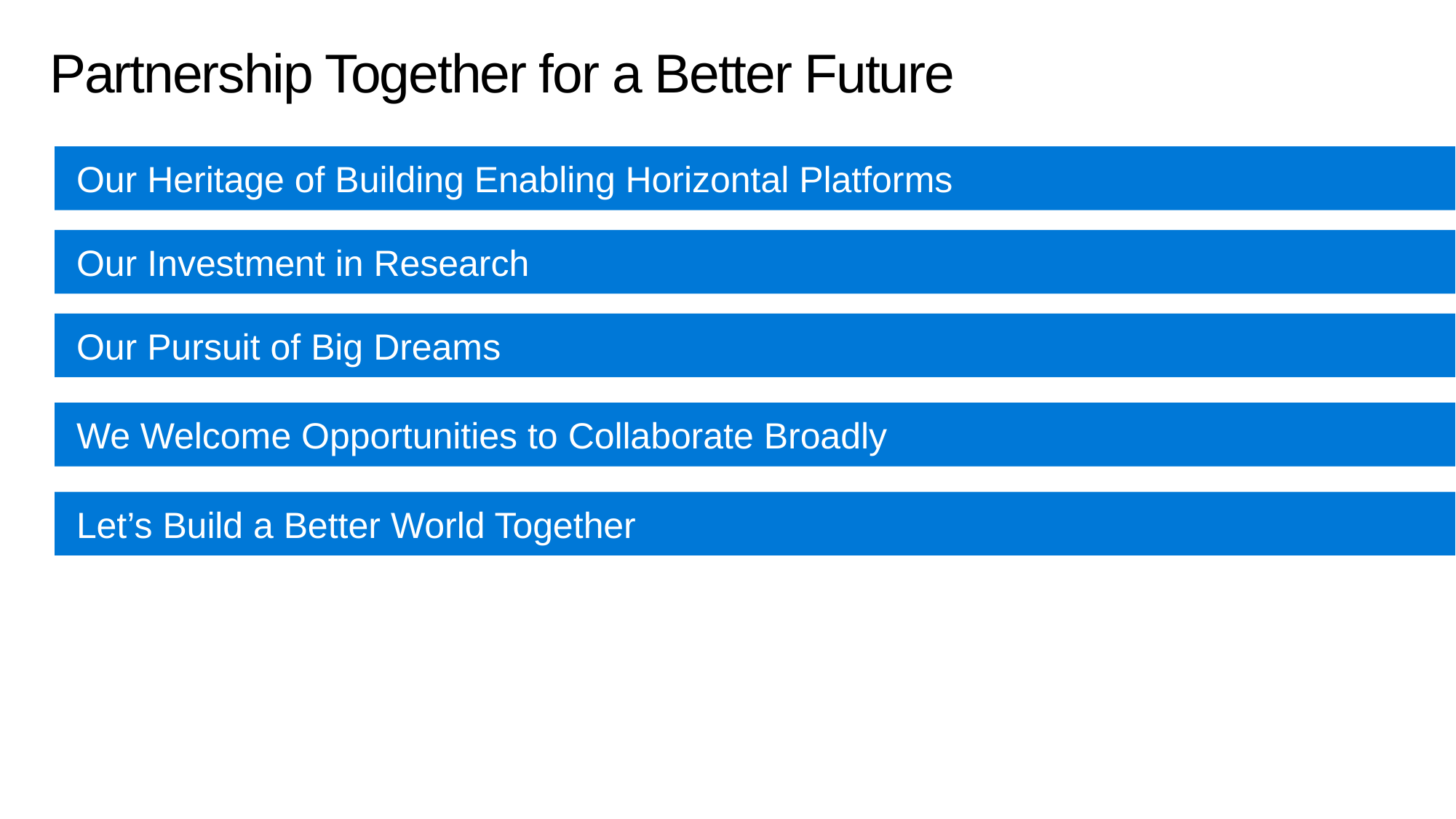

# Partnership Together for a Better Future
Our Heritage of Building Enabling Horizontal Platforms
Our Investment in Research
Our Pursuit of Big Dreams
We Welcome Opportunities to Collaborate Broadly
Let’s Build a Better World Together